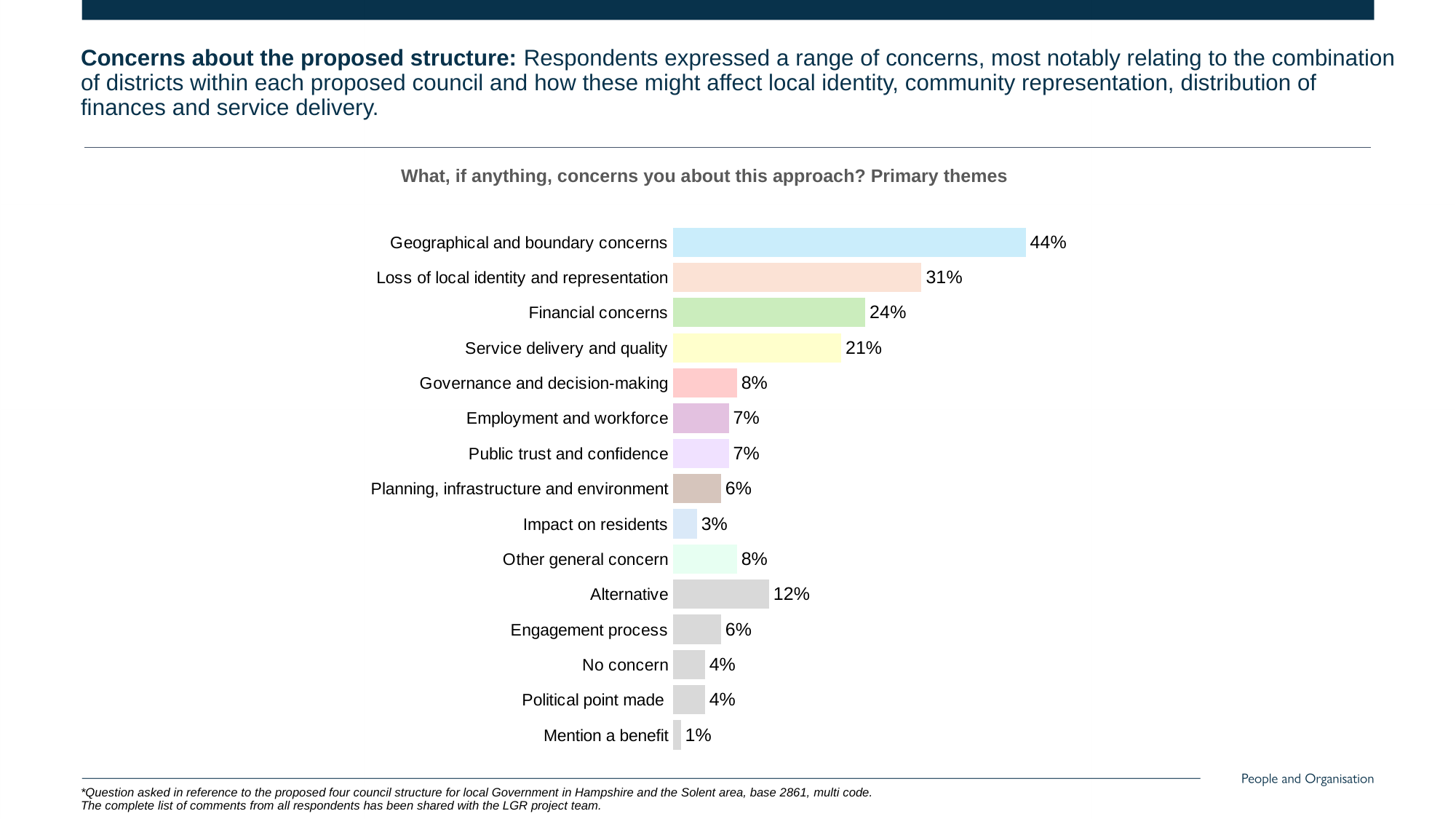

Concerns about the proposed structure: Respondents expressed a range of concerns, most notably relating to the combination of districts within each proposed council and how these might affect local identity, community representation, distribution of finances and service delivery.

### Chart

| Category | Series 1 |
|---|---|
| Geographical and boundary concerns | 0.44 |
| Loss of local identity and representation | 0.31 |
| Financial concerns | 0.24 |
| Service delivery and quality | 0.21 |
| Governance and decision-making | 0.08 |
| Employment and workforce | 0.07 |
| Public trust and confidence | 0.07 |
| Planning, infrastructure and environment | 0.06 |
| Impact on residents | 0.03 |
| Other general concern | 0.08 |
| Alternative | 0.12 |
| Engagement process | 0.06 |
| No concern | 0.04 |
| Political point made  | 0.04 |
| Mention a benefit | 0.01 |
What, if anything, concerns you about this approach? Primary themes
*Question asked in reference to the proposed four council structure for local Government in Hampshire and the Solent area, base 2861, multi code.
The complete list of comments from all respondents has been shared with the LGR project team.